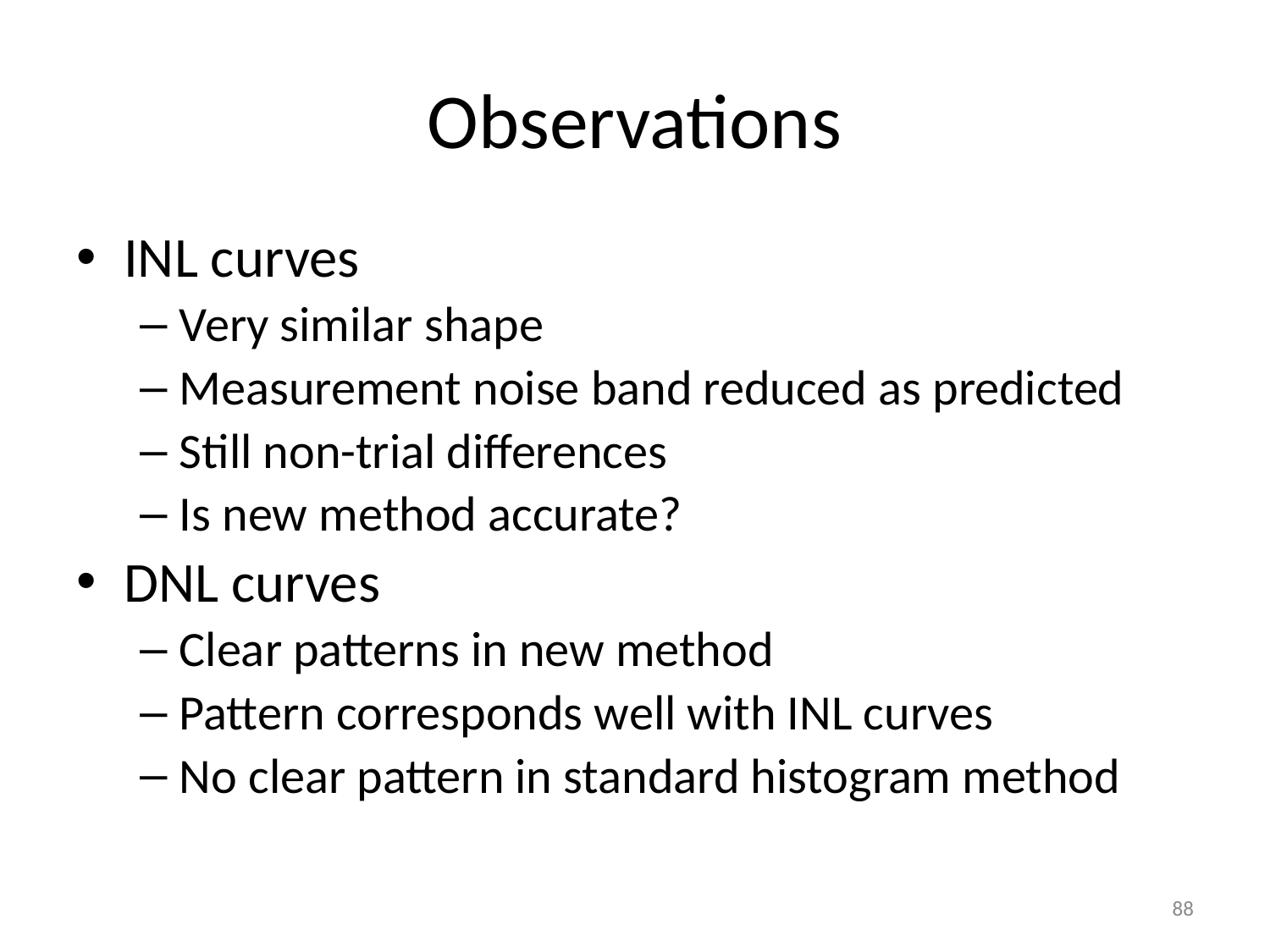

# Observations
INL curves
Very similar shape
Measurement noise band reduced as predicted
Still non-trial differences
Is new method accurate?
DNL curves
Clear patterns in new method
Pattern corresponds well with INL curves
No clear pattern in standard histogram method
88